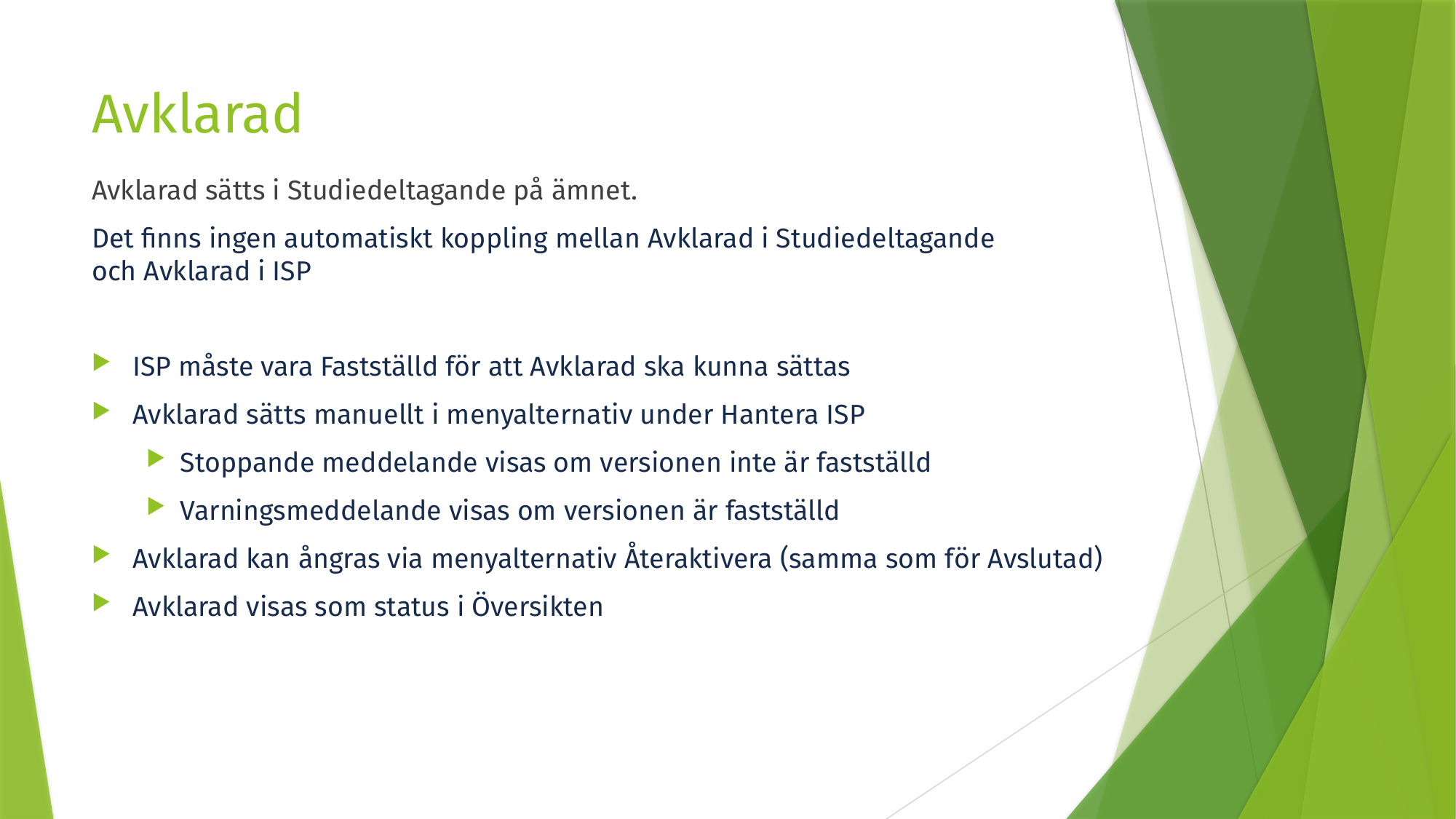

# Avklarad
Avklarad sätts i Studiedeltagande på ämnet.
Det finns ingen automatiskt koppling mellan Avklarad i Studiedeltagande
och Avklarad i ISP

ISP måste vara Fastställd för att Avklarad ska kunna sättas
Avklarad sätts manuellt i menyalternativ under Hantera ISP
Stoppande meddelande visas om versionen inte är fastställd
Varningsmeddelande visas om versionen är fastställd
Avklarad kan ångras via menyalternativ Återaktivera (samma som för Avslutad)
Avklarad visas som status i Översikten